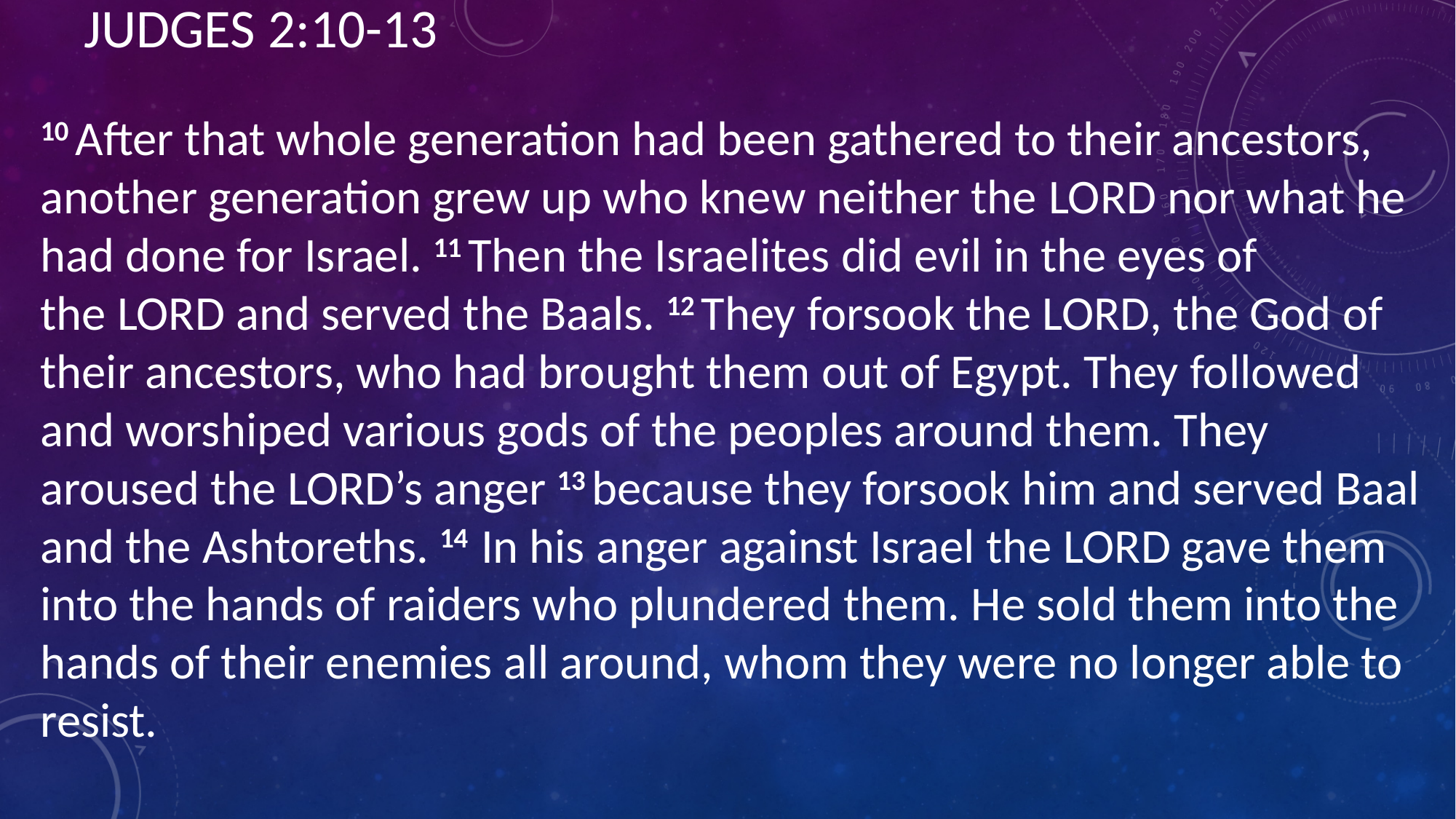

# Judges 2:10-13
10 After that whole generation had been gathered to their ancestors, another generation grew up who knew neither the Lord nor what he had done for Israel. 11 Then the Israelites did evil in the eyes of the Lord and served the Baals. 12 They forsook the Lord, the God of their ancestors, who had brought them out of Egypt. They followed and worshiped various gods of the peoples around them. They aroused the Lord’s anger 13 because they forsook him and served Baal and the Ashtoreths. 14  In his anger against Israel the Lord gave them into the hands of raiders who plundered them. He sold them into the hands of their enemies all around, whom they were no longer able to resist.